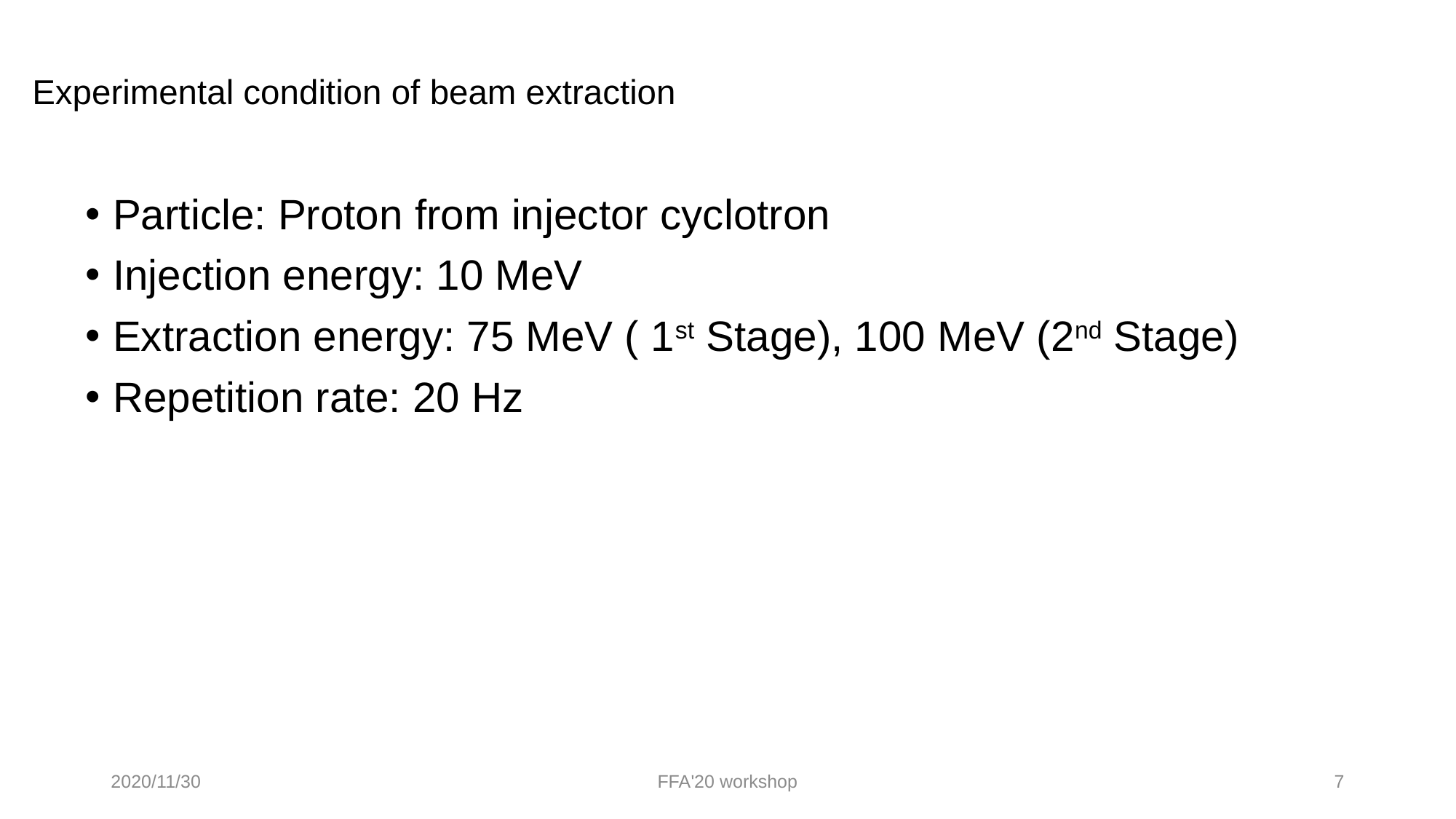

# Experimental condition of beam extraction
Particle: Proton from injector cyclotron
Injection energy: 10 MeV
Extraction energy: 75 MeV ( 1st Stage), 100 MeV (2nd Stage)
Repetition rate: 20 Hz
2020/11/30
FFA'20 workshop
7